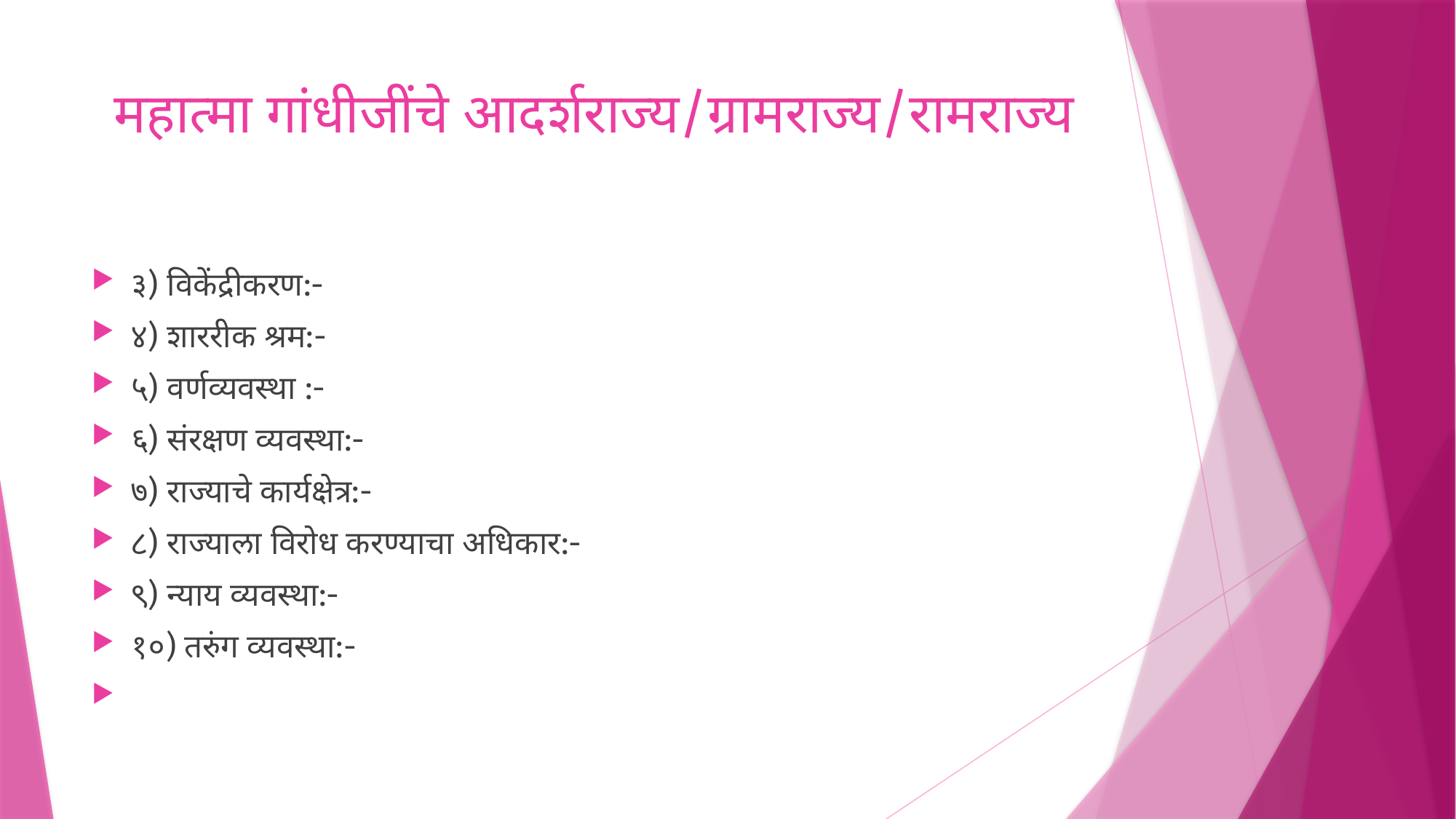

# महात्मा गांधीजींचे आदर्शराज्य/ग्रामराज्य/रामराज्य
३) विकेंद्रीकरण:-
४) शाररीक श्रम:-
५) वर्णव्यवस्था :-
६) संरक्षण व्यवस्था:-
७) राज्याचे कार्यक्षेत्र:-
८) राज्याला विरोध करण्याचा अधिकार:-
९) न्याय व्यवस्था:-
१०) तरुंग व्यवस्था:-